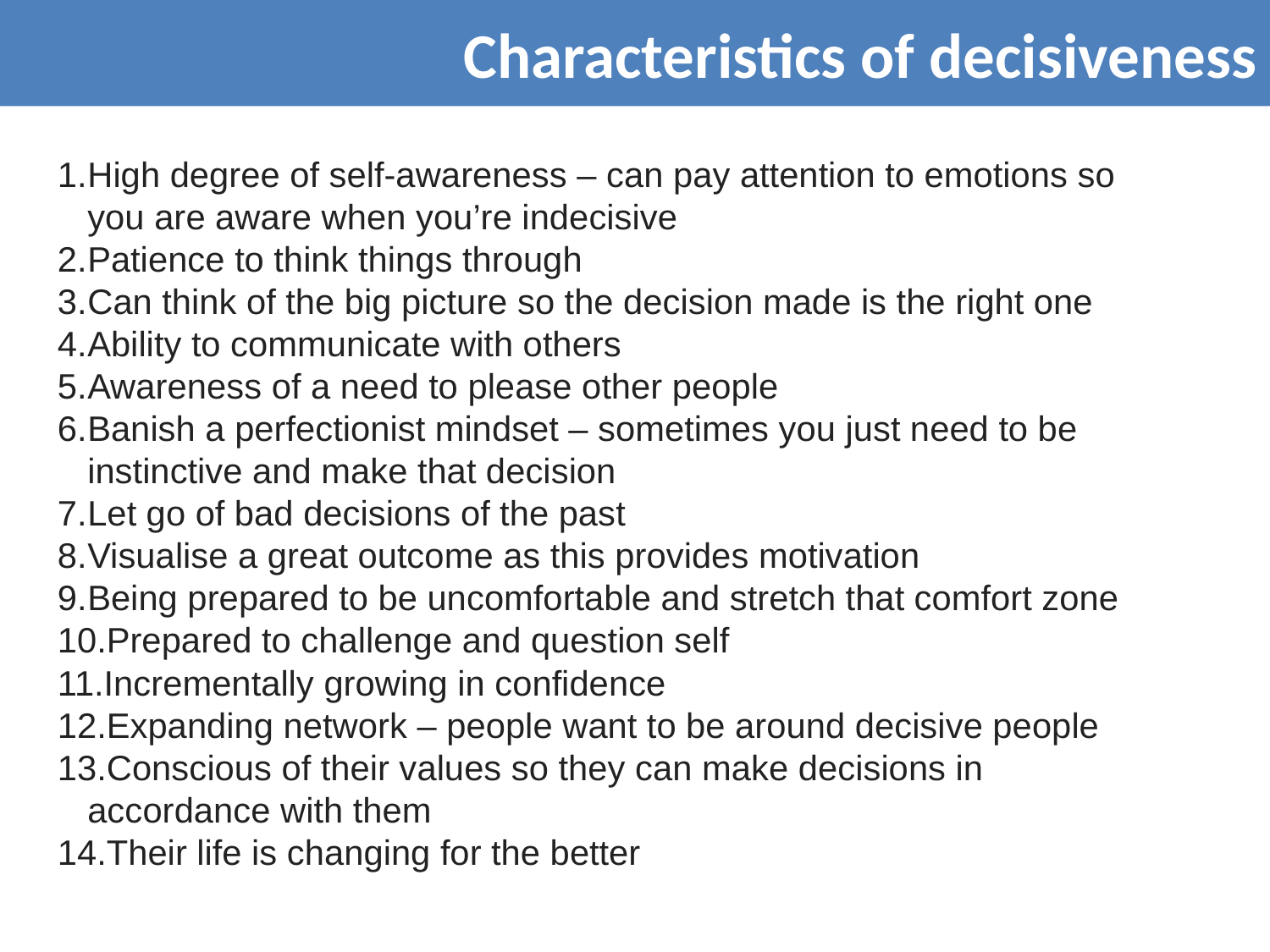

Characteristics of decisiveness
High degree of self-awareness – can pay attention to emotions so you are aware when you’re indecisive
Patience to think things through
Can think of the big picture so the decision made is the right one
Ability to communicate with others
Awareness of a need to please other people
Banish a perfectionist mindset – sometimes you just need to be instinctive and make that decision
Let go of bad decisions of the past
Visualise a great outcome as this provides motivation
Being prepared to be uncomfortable and stretch that comfort zone
Prepared to challenge and question self
Incrementally growing in confidence
Expanding network – people want to be around decisive people
Conscious of their values so they can make decisions in accordance with them
Their life is changing for the better